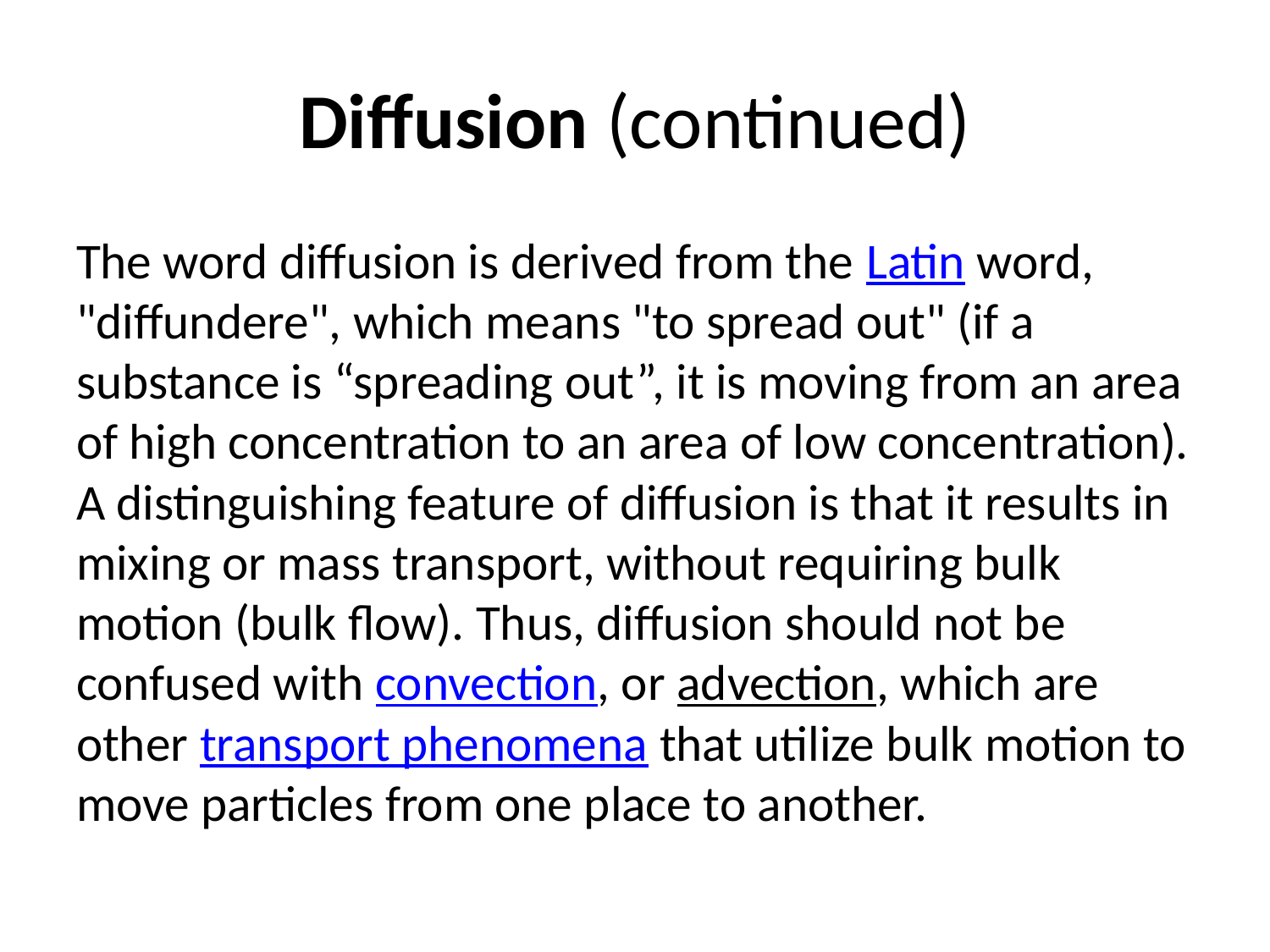

# Diffusion (continued)
The word diffusion is derived from the Latin word, "diffundere", which means "to spread out" (if a substance is “spreading out”, it is moving from an area of high concentration to an area of low concentration). A distinguishing feature of diffusion is that it results in mixing or mass transport, without requiring bulk motion (bulk flow). Thus, diffusion should not be confused with convection, or advection, which are other transport phenomena that utilize bulk motion to move particles from one place to another.